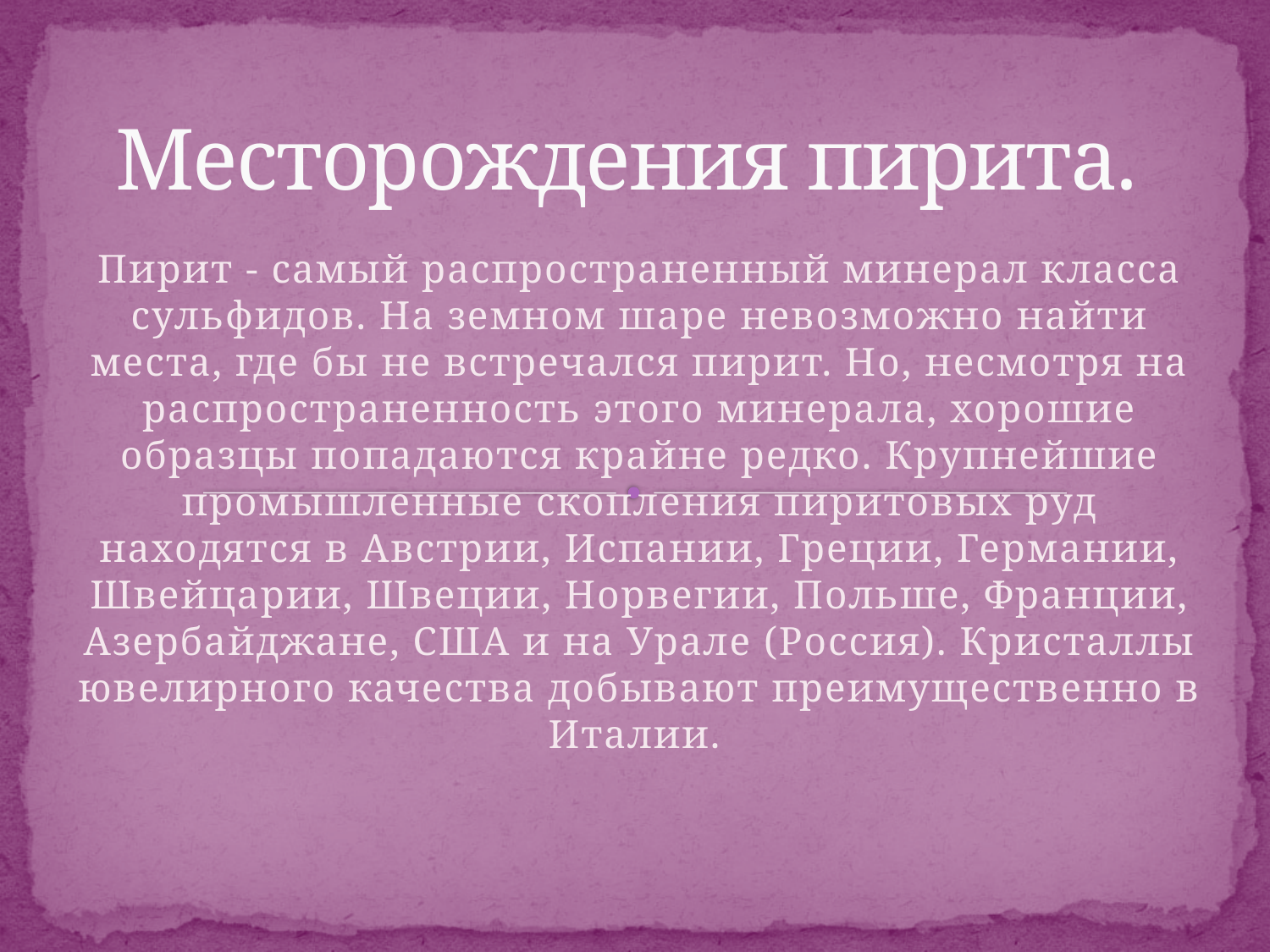

# Месторождения пирита.
Пирит - самый распространенный минерал класса сульфидов. На земном шаре невозможно найти места, где бы не встречался пирит. Но, несмотря на распространенность этого минерала, хорошие образцы попадаются крайне редко. Крупнейшие промышленные скопления пиритовых руд находятся в Австрии, Испании, Греции, Германии, Швейцарии, Швеции, Норвегии, Польше, Франции, Азербайджане, США и на Урале (Россия). Кристаллы ювелирного качества добывают преимущественно в Италии.